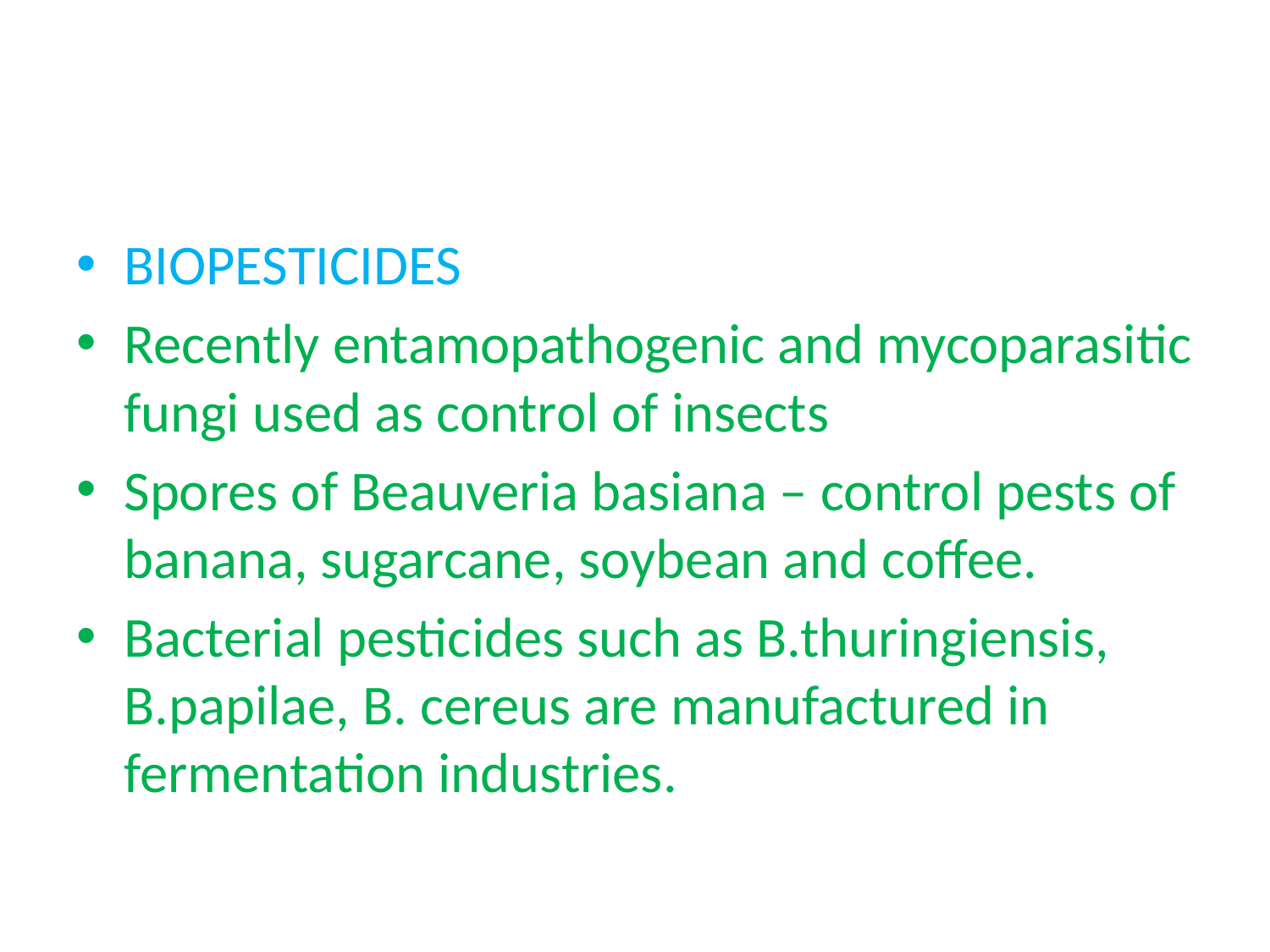

#
BIOPESTICIDES
Recently entamopathogenic and mycoparasitic fungi used as control of insects
Spores of Beauveria basiana – control pests of banana, sugarcane, soybean and coffee.
Bacterial pesticides such as B.thuringiensis, B.papilae, B. cereus are manufactured in fermentation industries.